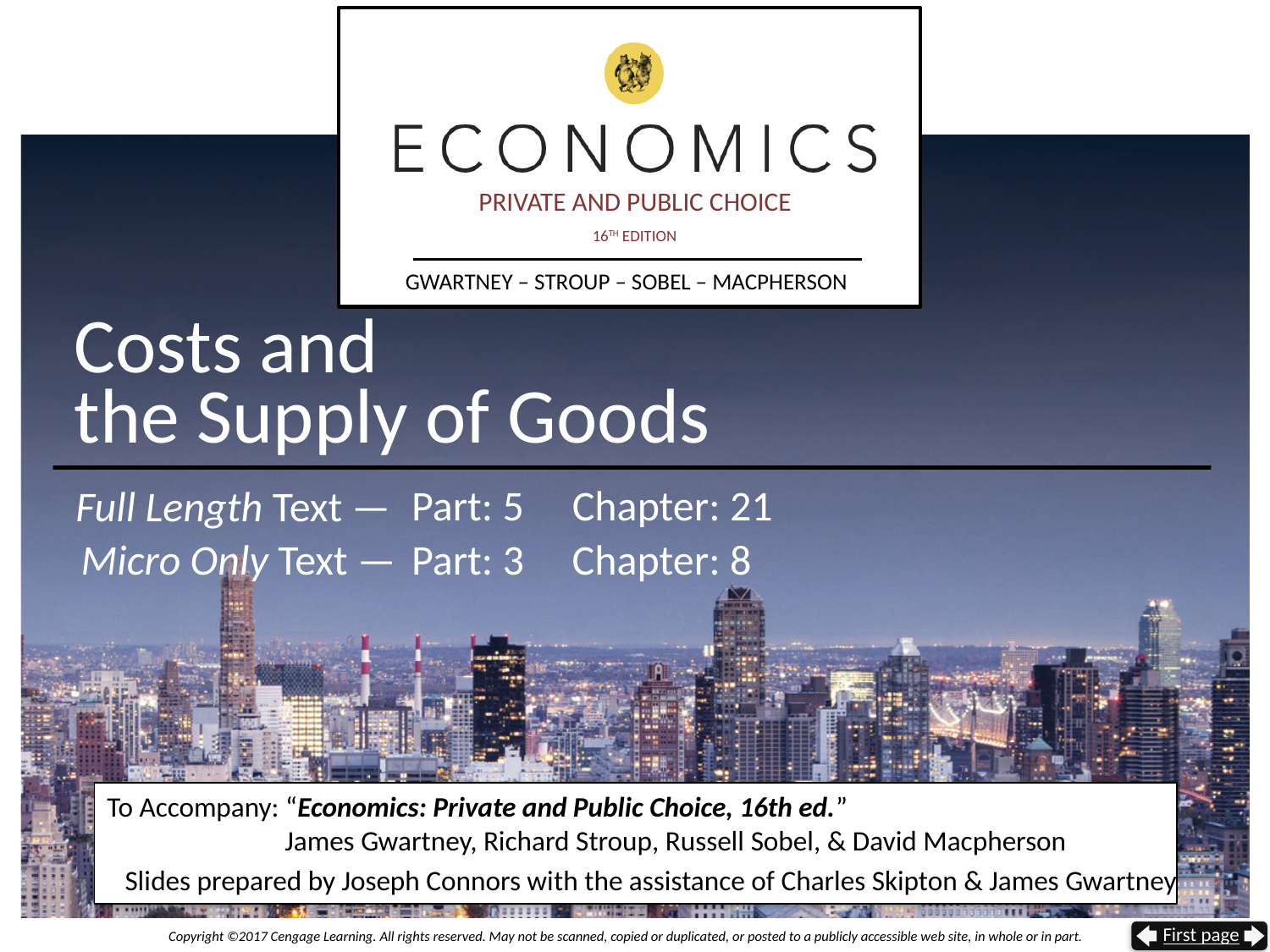

# Costs and the Supply of Goods